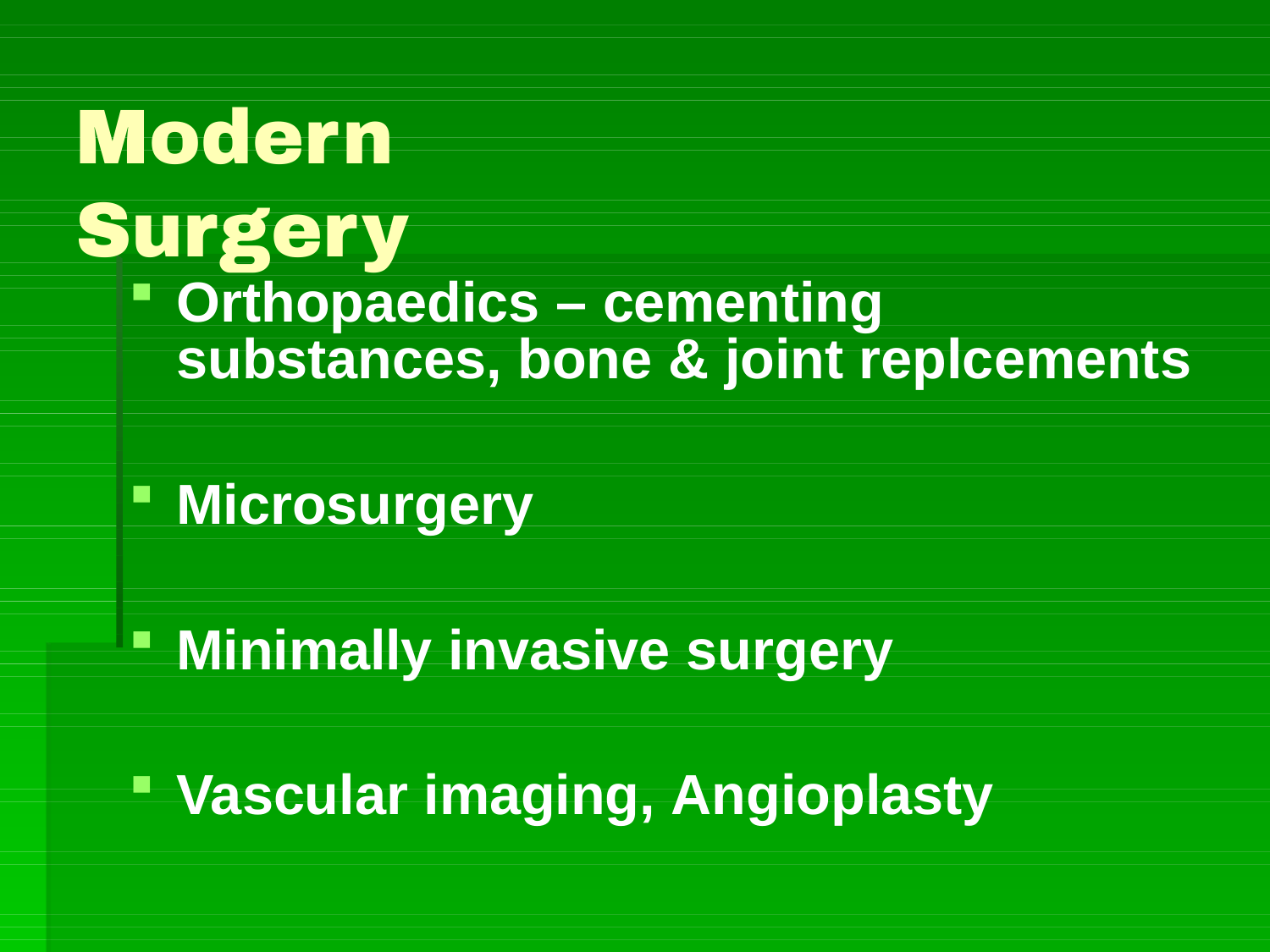

# Modern Surgery
Orthopaedics – cementing  substances, bone & joint replcements

Microsurgery

Minimally invasive surgery

Vascular imaging, Angioplasty